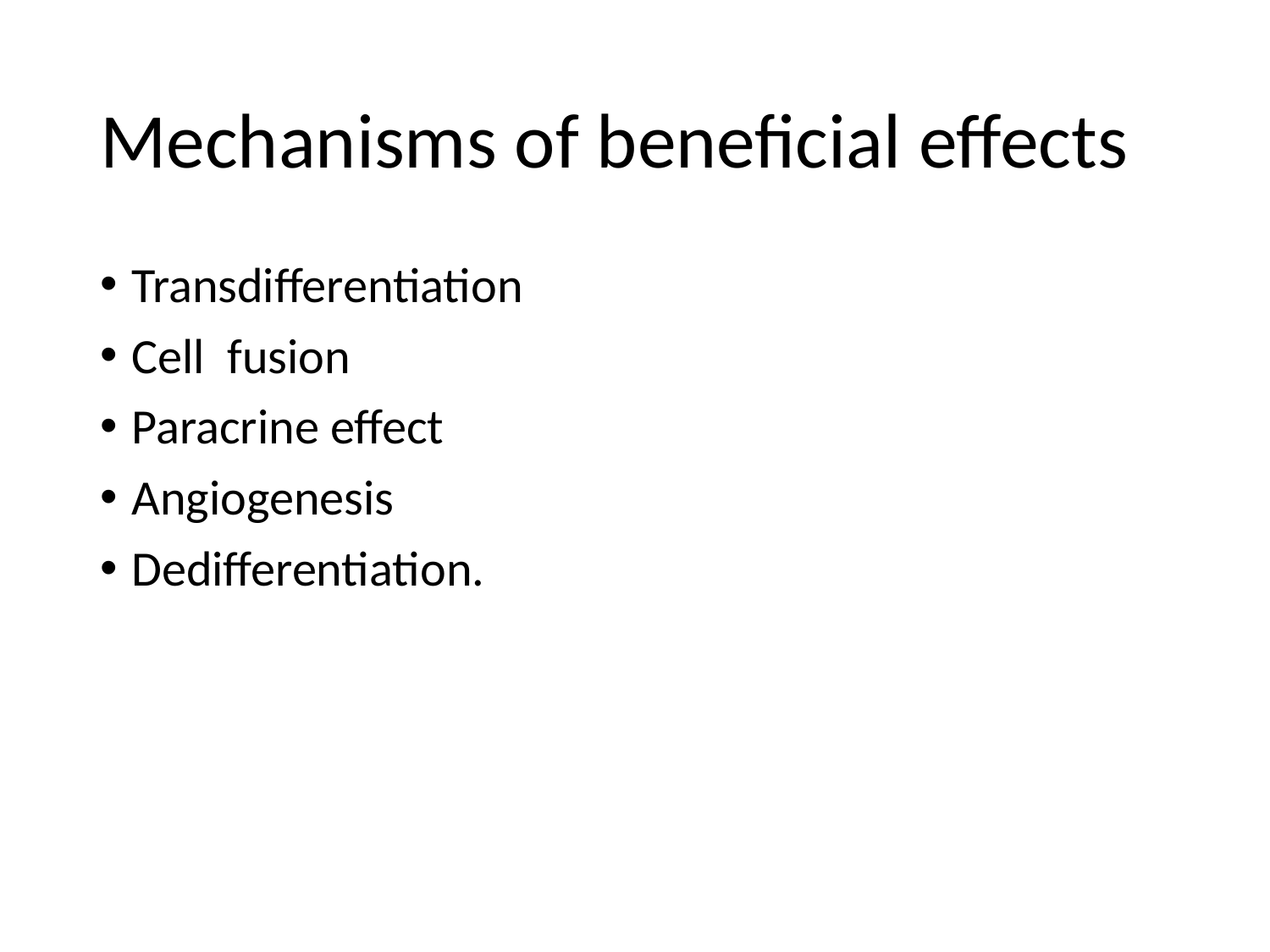

# Mechanisms of beneficial effects
Transdifferentiation
Cell  fusion
Paracrine effect
Angiogenesis
Dedifferentiation.